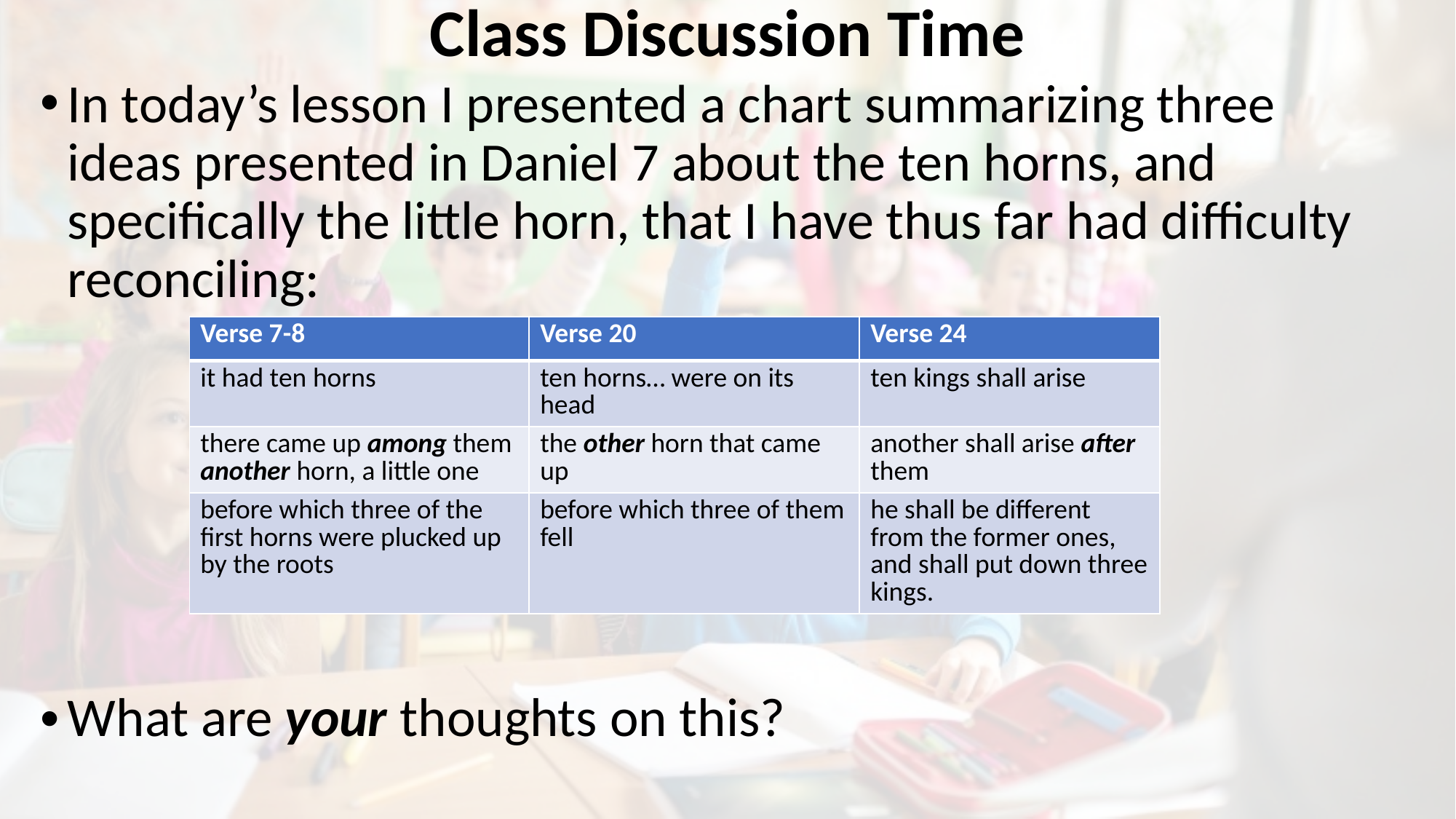

# Class Discussion Time
In today’s lesson I presented a chart summarizing three ideas presented in Daniel 7 about the ten horns, and specifically the little horn, that I have thus far had difficulty reconciling:
| Verse 7-8 | Verse 20 | Verse 24 |
| --- | --- | --- |
| it had ten horns | ten horns… were on its head | ten kings shall arise |
| there came up among them another horn, a little one | the other horn that came up | another shall arise after them |
| before which three of the first horns were plucked up by the roots | before which three of them fell | he shall be different from the former ones, and shall put down three kings. |
What are your thoughts on this?